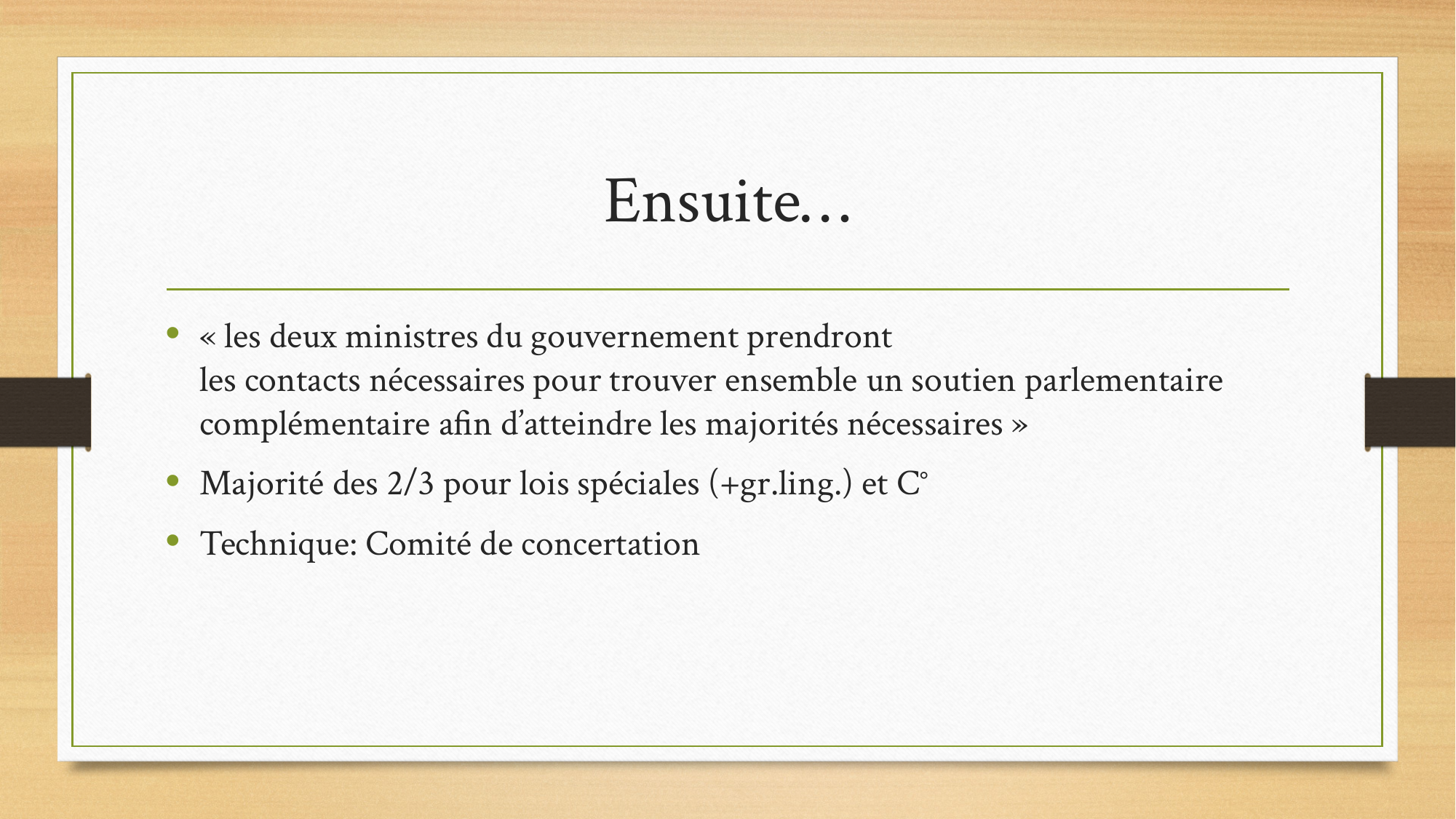

# Ensuite…
« les deux ministres du gouvernement prendront
les contacts nécessaires pour trouver ensemble un soutien parlementaire
complémentaire afin d’atteindre les majorités nécessaires »
Majorité des 2/3 pour lois spéciales (+gr.ling.) et C°
Technique: Comité de concertation